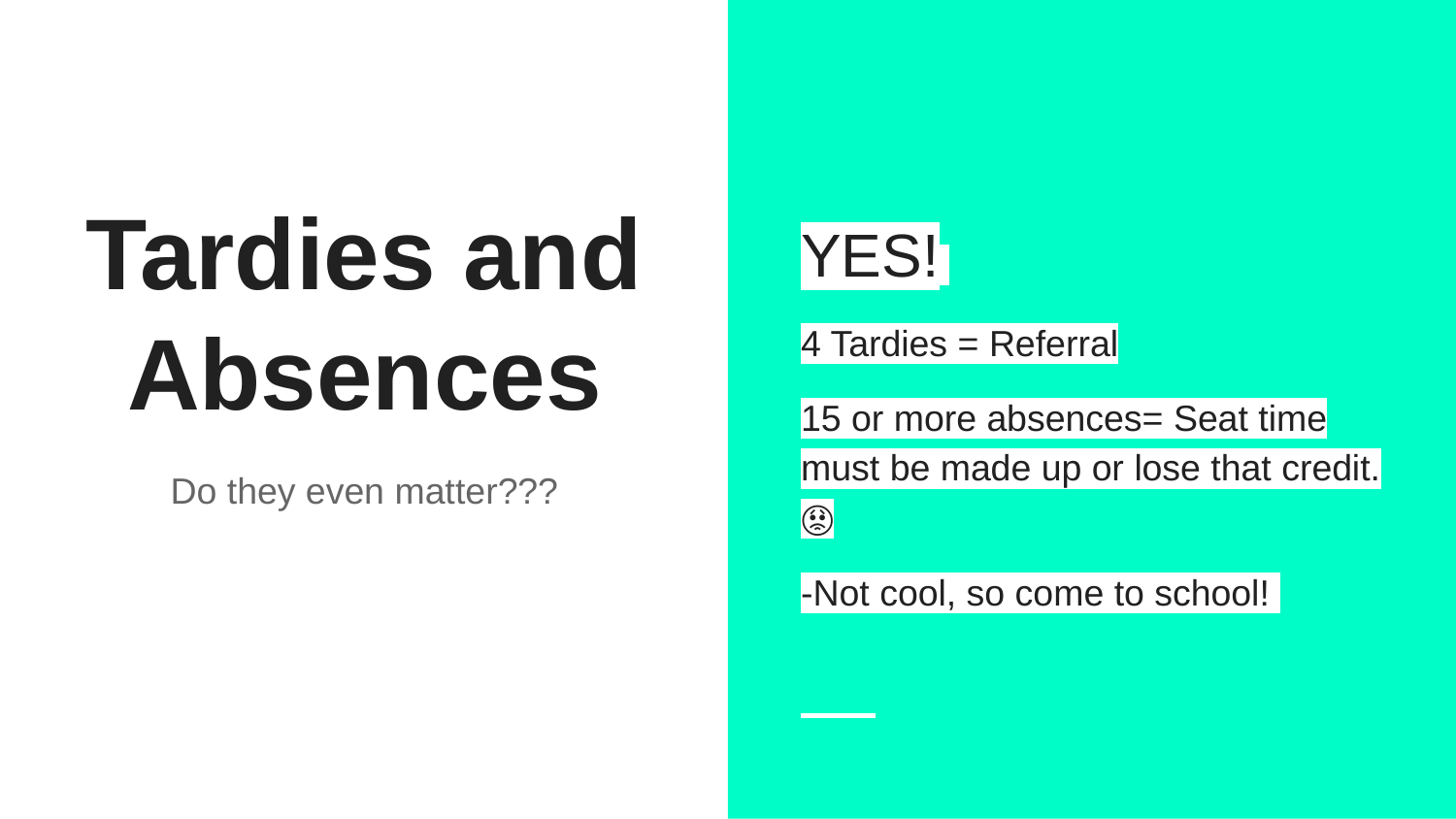

YES!
4 Tardies = Referral
15 or more absences= Seat time must be made up or lose that credit. 😟
-Not cool, so come to school!
# Tardies and Absences
Do they even matter???